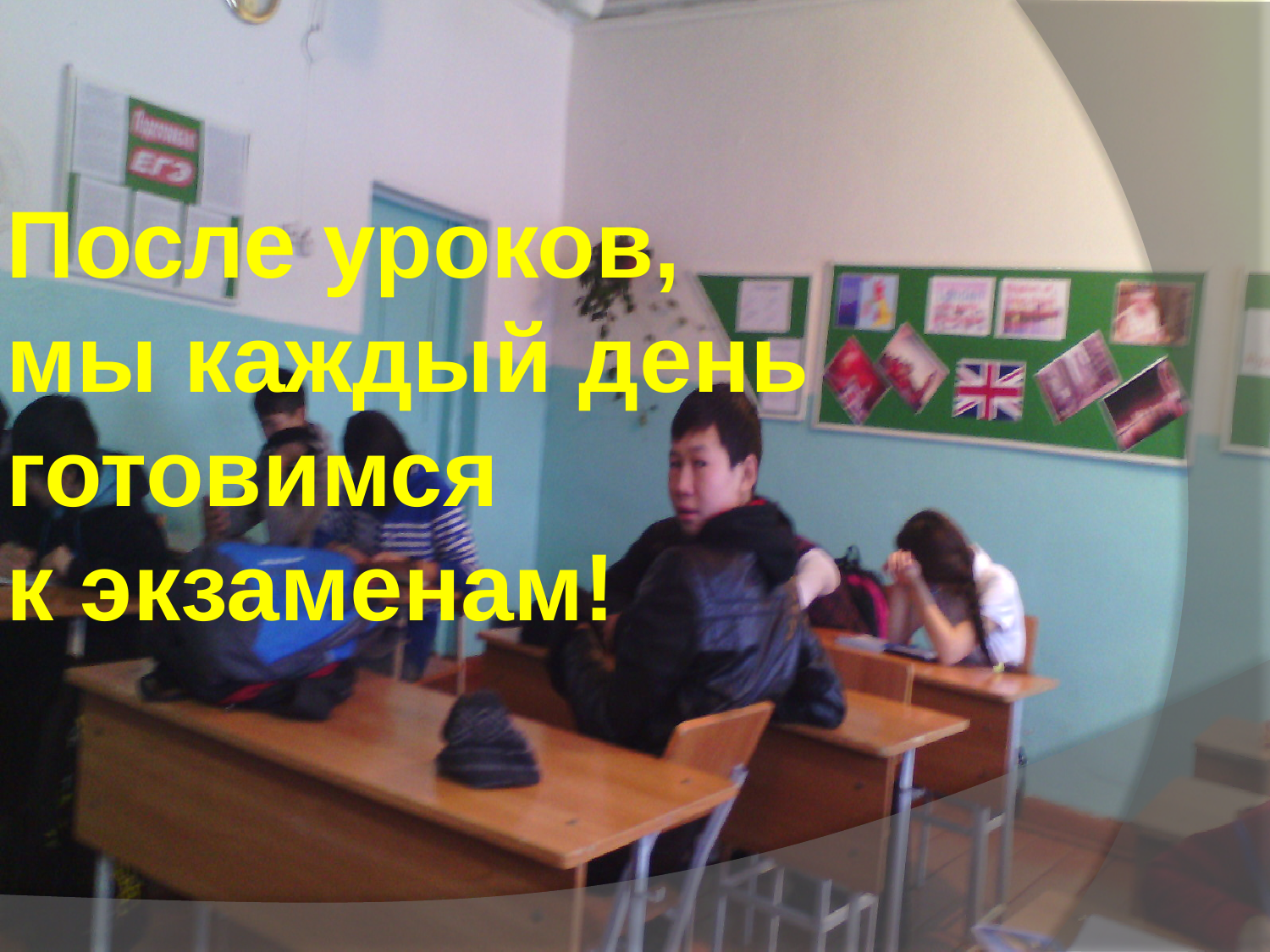

# После уроков, мы каждый день готовимся к экзаменам!